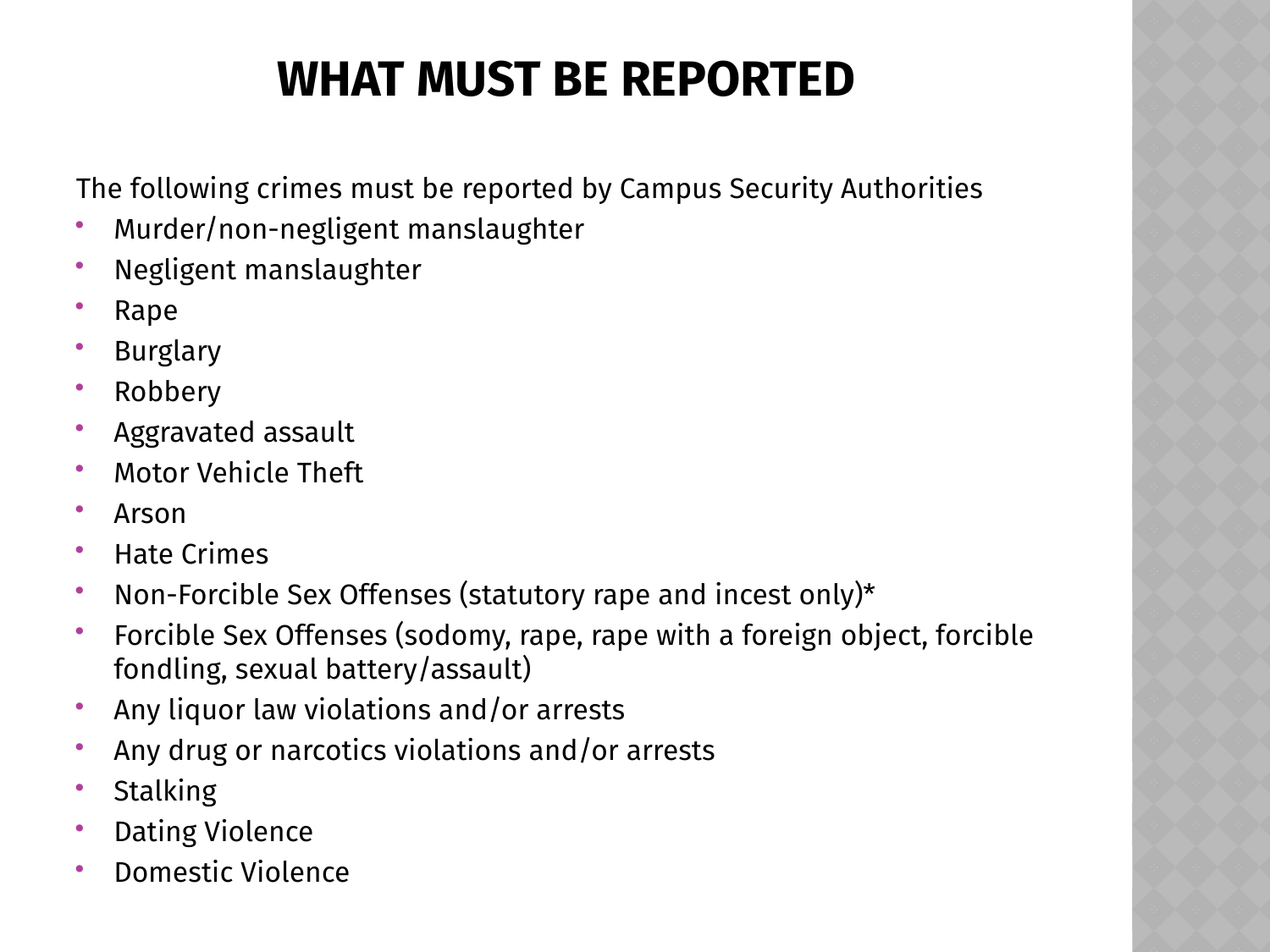

# What must be reported

The following crimes must be reported by Campus Security Authorities
Murder/non-negligent manslaughter
Negligent manslaughter
Rape
Burglary
Robbery
Aggravated assault
Motor Vehicle Theft
Arson
Hate Crimes
Non-Forcible Sex Offenses (statutory rape and incest only)*
Forcible Sex Offenses (sodomy, rape, rape with a foreign object, forcible fondling, sexual battery/assault)
Any liquor law violations and/or arrests
Any drug or narcotics violations and/or arrests
Stalking
Dating Violence
Domestic Violence